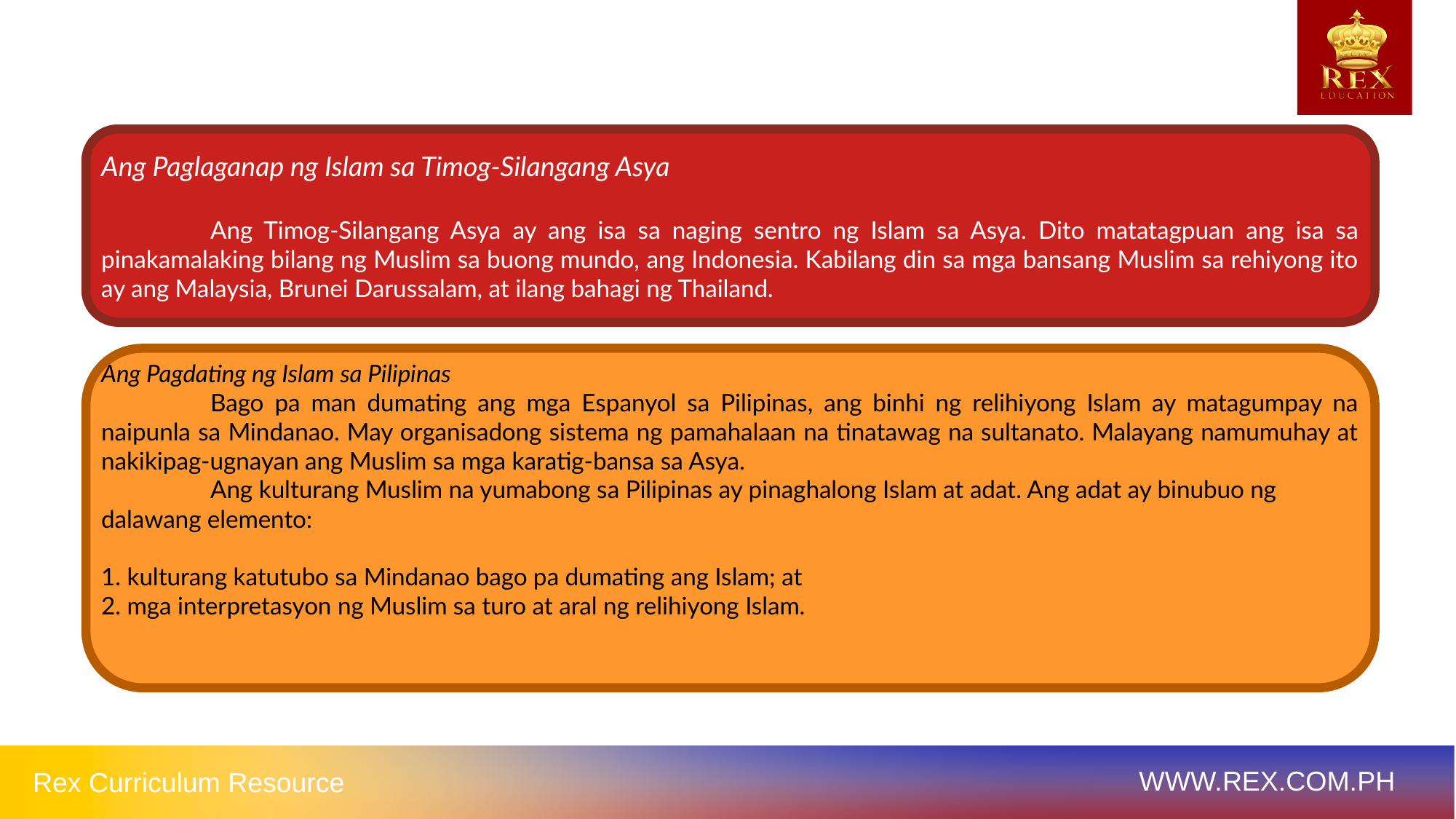

Ang Paglaganap ng Islam sa Timog-Silangang Asya

	Ang Timog-Silangang Asya ay ang isa sa naging sentro ng Islam sa Asya. Dito matatagpuan ang isa sa pinakamalaking bilang ng Muslim sa buong mundo, ang Indonesia. Kabilang din sa mga bansang Muslim sa rehiyong ito ay ang Malaysia, Brunei Darussalam, at ilang bahagi ng Thailand.
Ang Pagdating ng Islam sa Pilipinas
	Bago pa man dumating ang mga Espanyol sa Pilipinas, ang binhi ng relihiyong Islam ay matagumpay na naipunla sa Mindanao. May organisadong sistema ng pamahalaan na tinatawag na sultanato. Malayang namumuhay at nakikipag-ugnayan ang Muslim sa mga karatig-bansa sa Asya.
	Ang kulturang Muslim na yumabong sa Pilipinas ay pinaghalong Islam at adat. Ang adat ay binubuo ng dalawang elemento:

1. kulturang katutubo sa Mindanao bago pa dumating ang Islam; at
2. mga interpretasyon ng Muslim sa turo at aral ng relihiyong Islam.